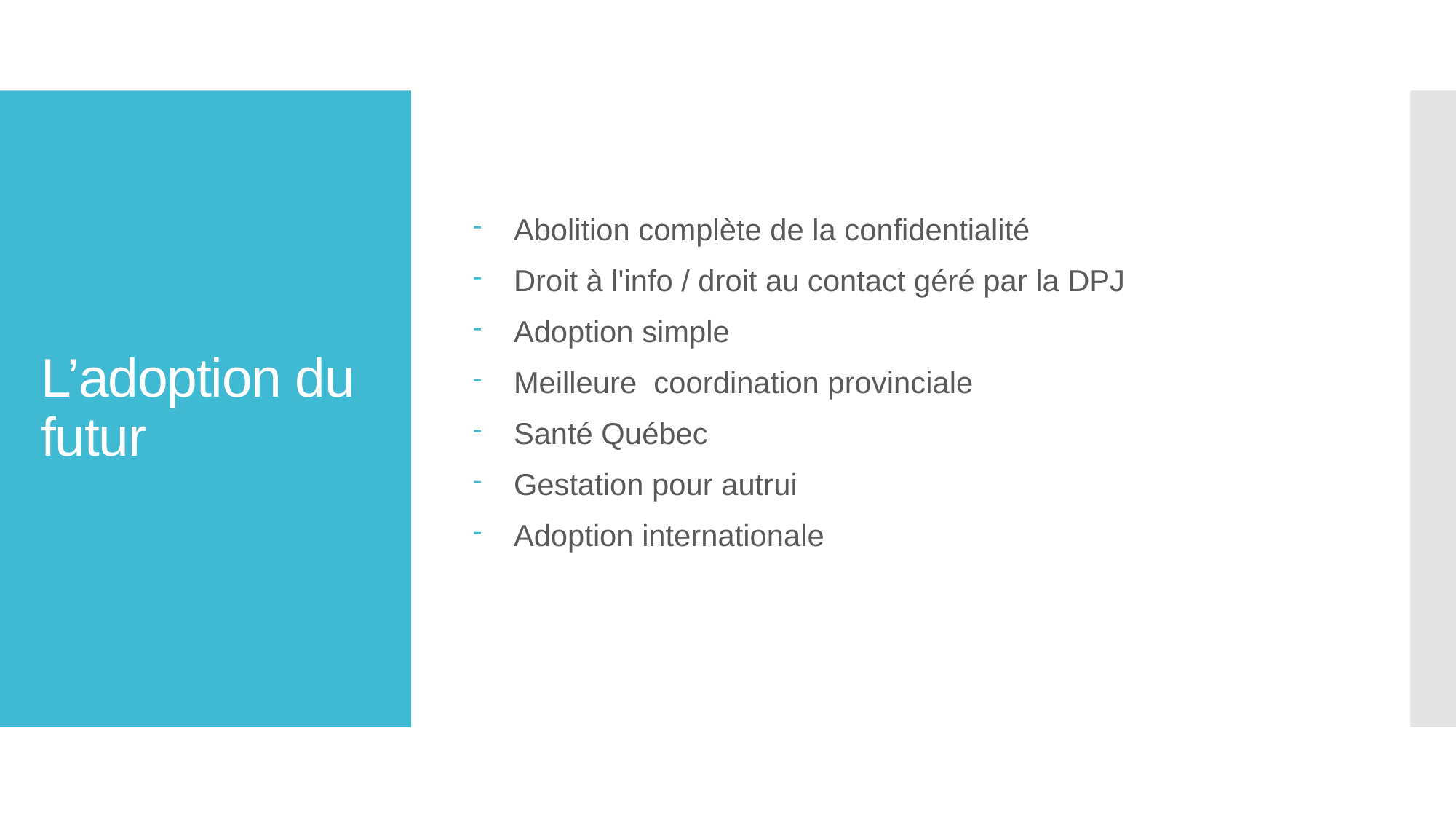

Abolition complète de la confidentialité
Droit à l'info / droit au contact géré par la DPJ
Adoption simple
Meilleure  coordination provinciale
Santé Québec
Gestation pour autrui
Adoption internationale

# L’adoption du futur